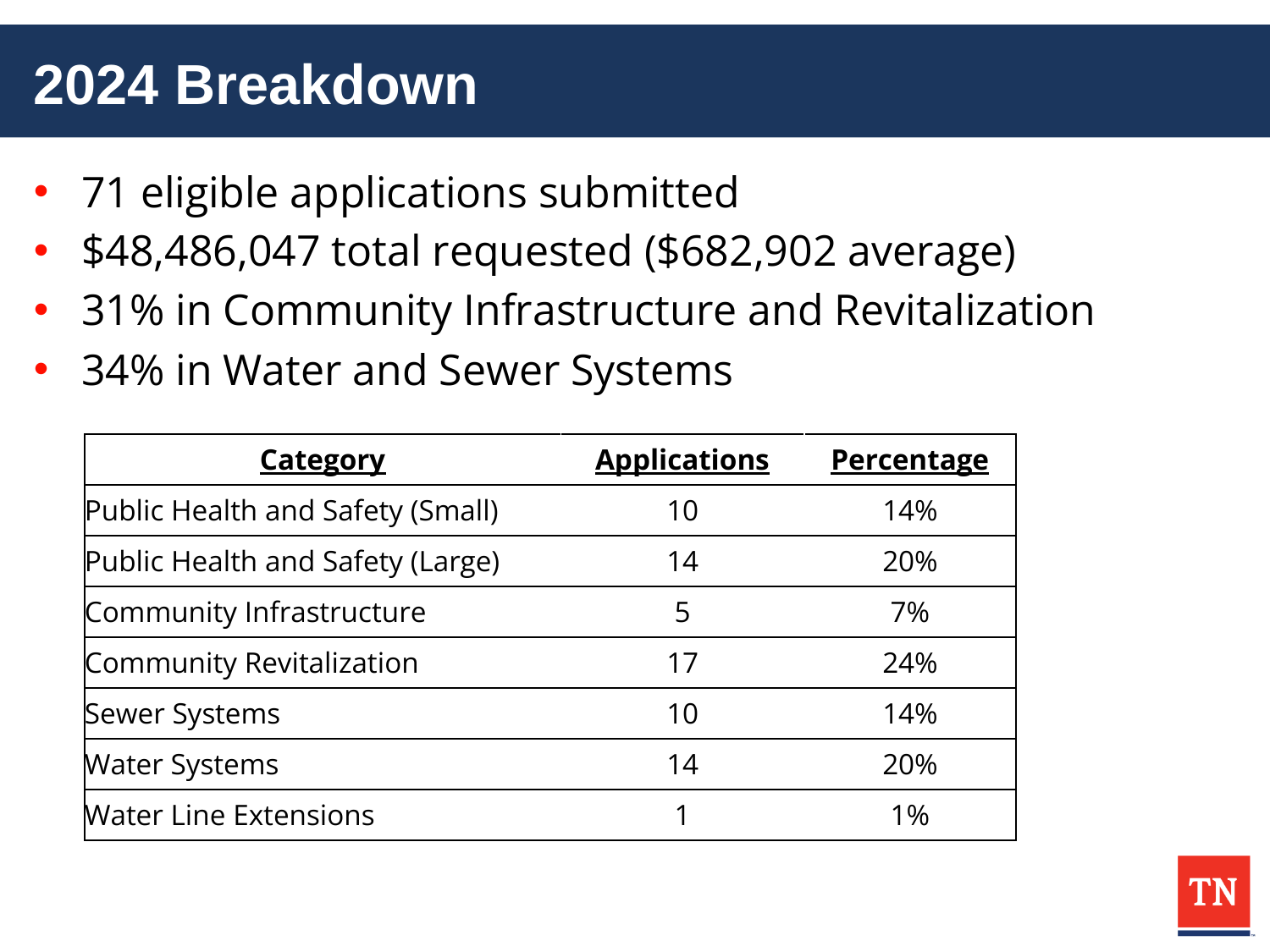

# 2024 Breakdown
71 eligible applications submitted
$48,486,047 total requested ($682,902 average)
31% in Community Infrastructure and Revitalization
34% in Water and Sewer Systems
| Category | Applications | Percentage |
| --- | --- | --- |
| Public Health and Safety (Small) | 10 | 14% |
| Public Health and Safety (Large) | 14 | 20% |
| Community Infrastructure | 5 | 7% |
| Community Revitalization | 17 | 24% |
| Sewer Systems | 10 | 14% |
| Water Systems | 14 | 20% |
| Water Line Extensions | 1 | 1% |